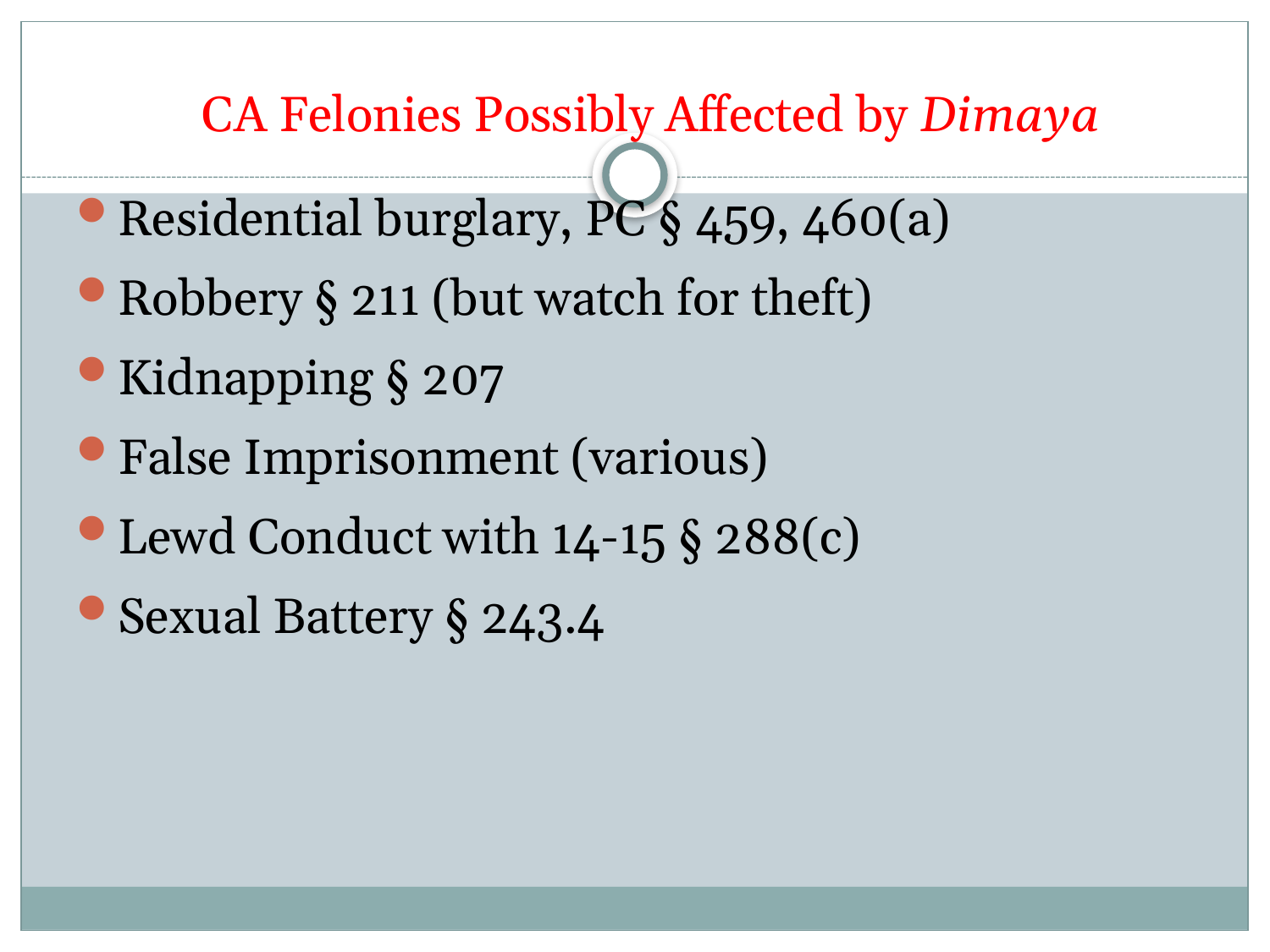

# CA Felonies Possibly Affected by Dimaya
Residential burglary, PC § 459, 460(a)
Robbery § 211 (but watch for theft)
Kidnapping § 207
False Imprisonment (various)
Lewd Conduct with 14-15 § 288(c)
Sexual Battery § 243.4